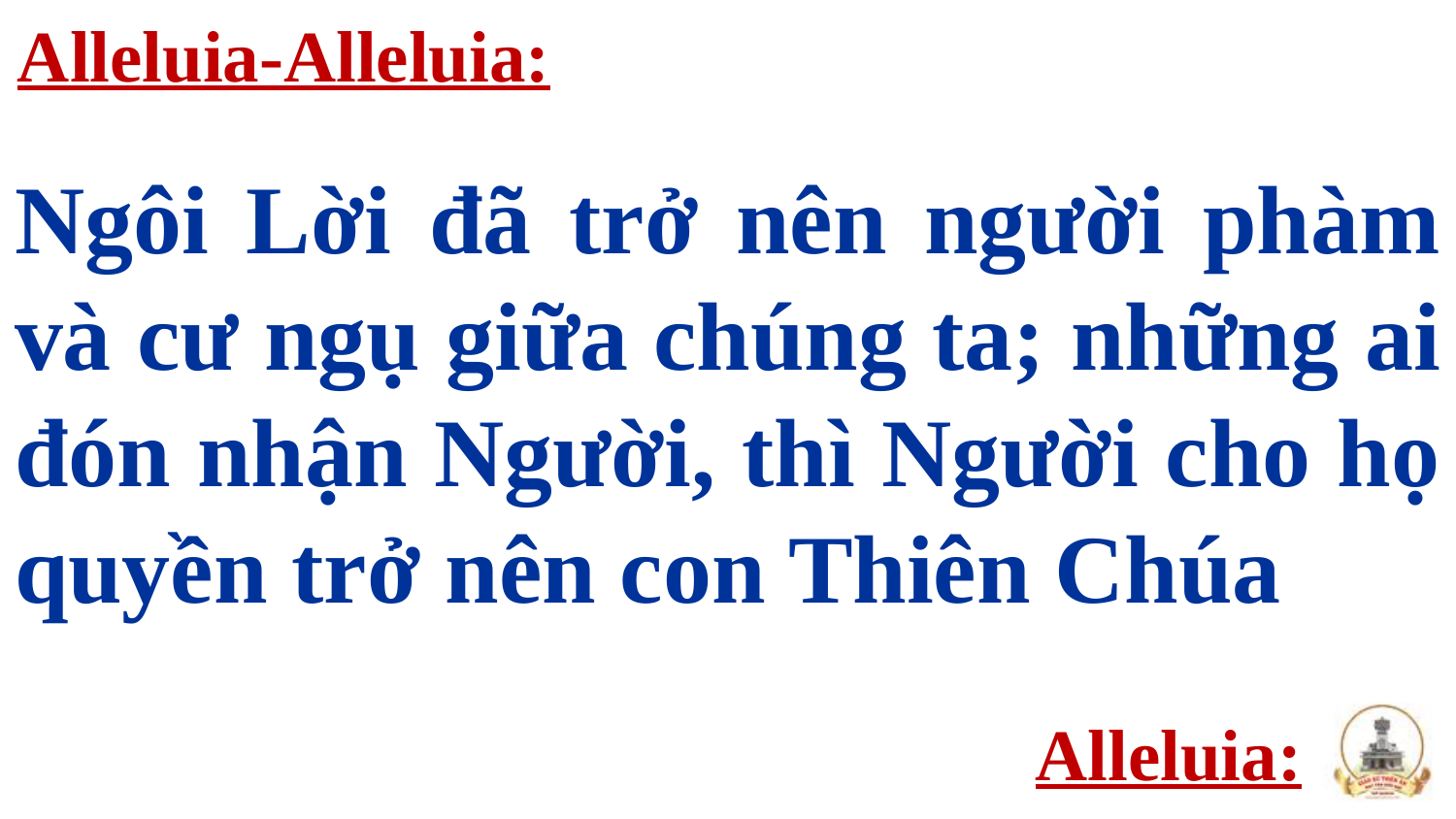

Alleluia-Alleluia:
# Ngôi Lời đã trở nên người phàm và cư ngụ giữa chúng ta; những ai đón nhận Người, thì Người cho họ quyền trở nên con Thiên Chúa
Alleluia: